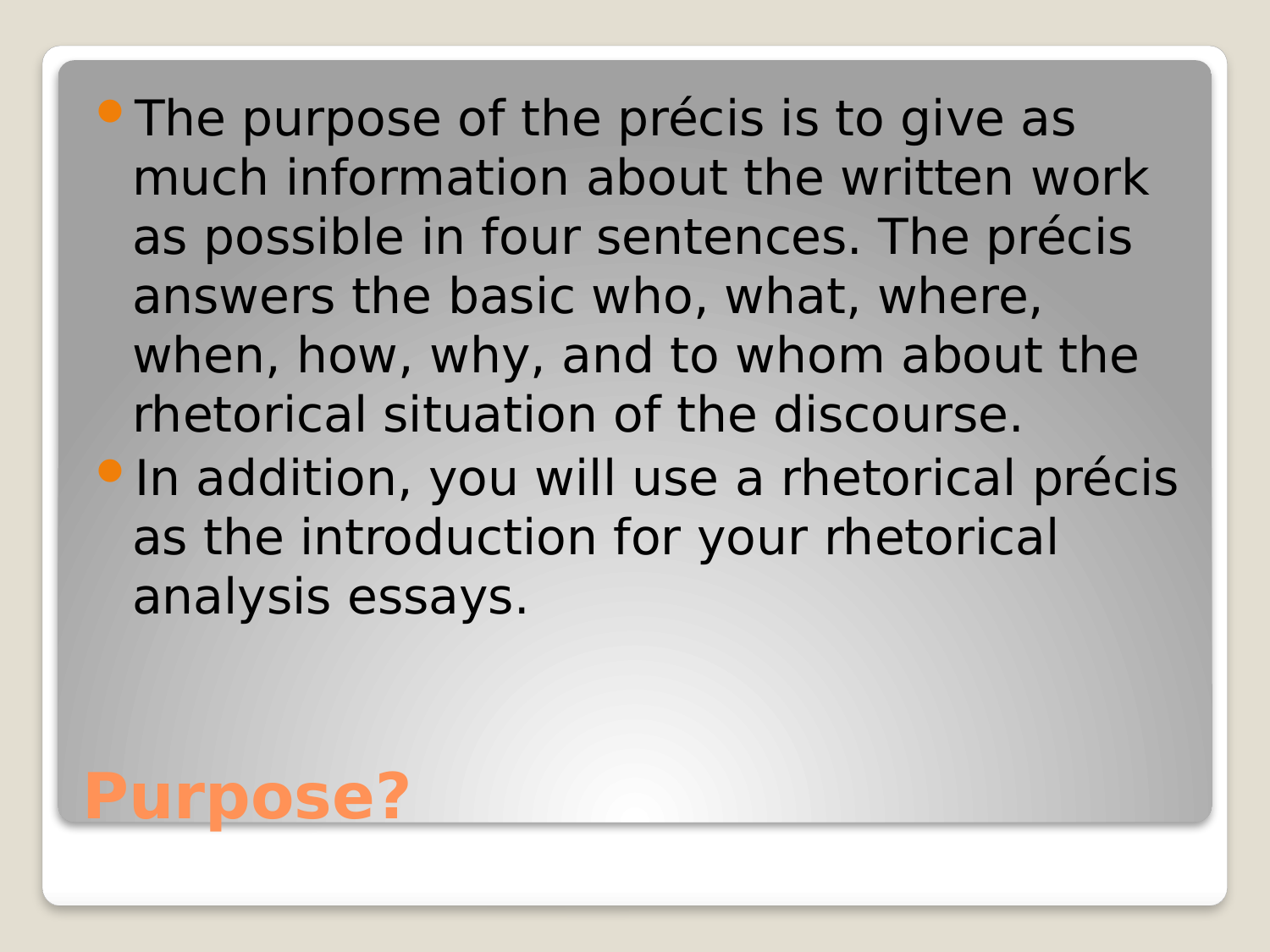

The purpose of the précis is to give as much information about the written work as possible in four sentences. The précis answers the basic who, what, where, when, how, why, and to whom about the rhetorical situation of the discourse.
In addition, you will use a rhetorical précis as the introduction for your rhetorical analysis essays.
# Purpose?